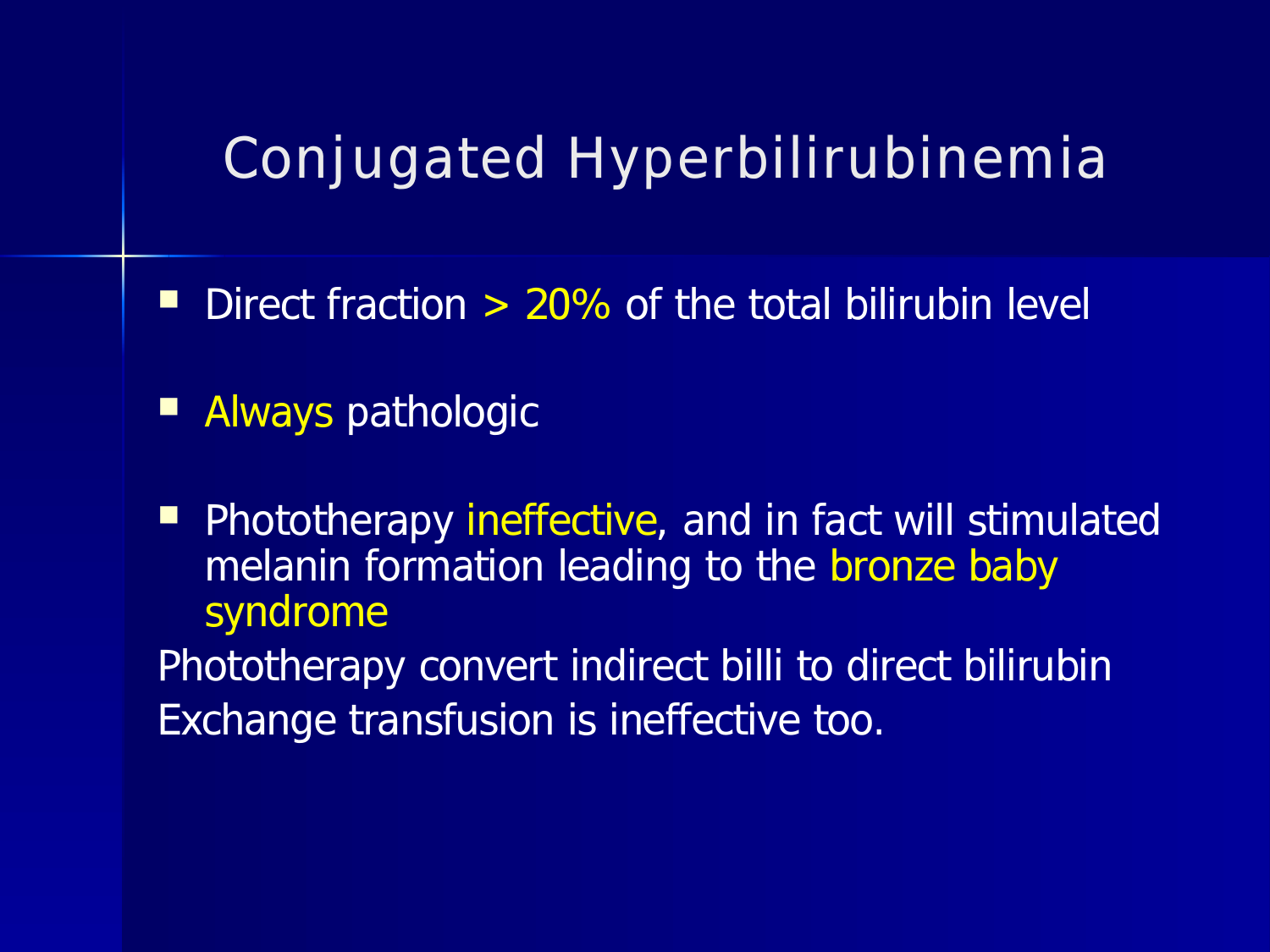

# Conjugated Hyperbilirubinemia
Direct fraction > 20% of the total bilirubin level

Always pathologic

Phototherapy ineffective, and in fact will stimulated melanin formation leading to the bronze baby syndrome
Phototherapy convert indirect billi to direct bilirubin
Exchange transfusion is ineffective too.